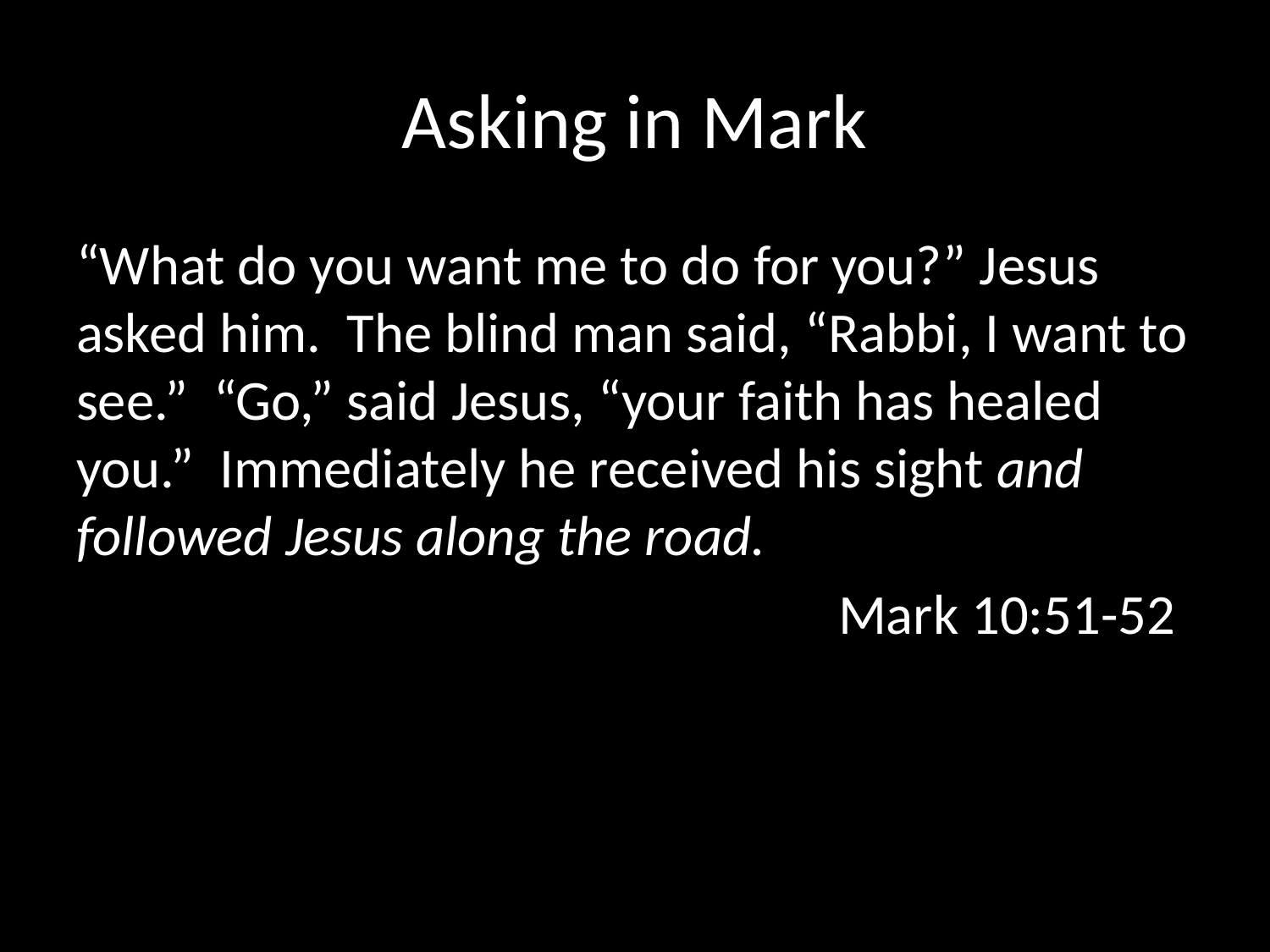

# Asking in Mark
“What do you want me to do for you?” Jesus asked him.  The blind man said, “Rabbi, I want to see.”  “Go,” said Jesus, “your faith has healed you.”  Immediately he received his sight and followed Jesus along the road.
						Mark 10:51-52